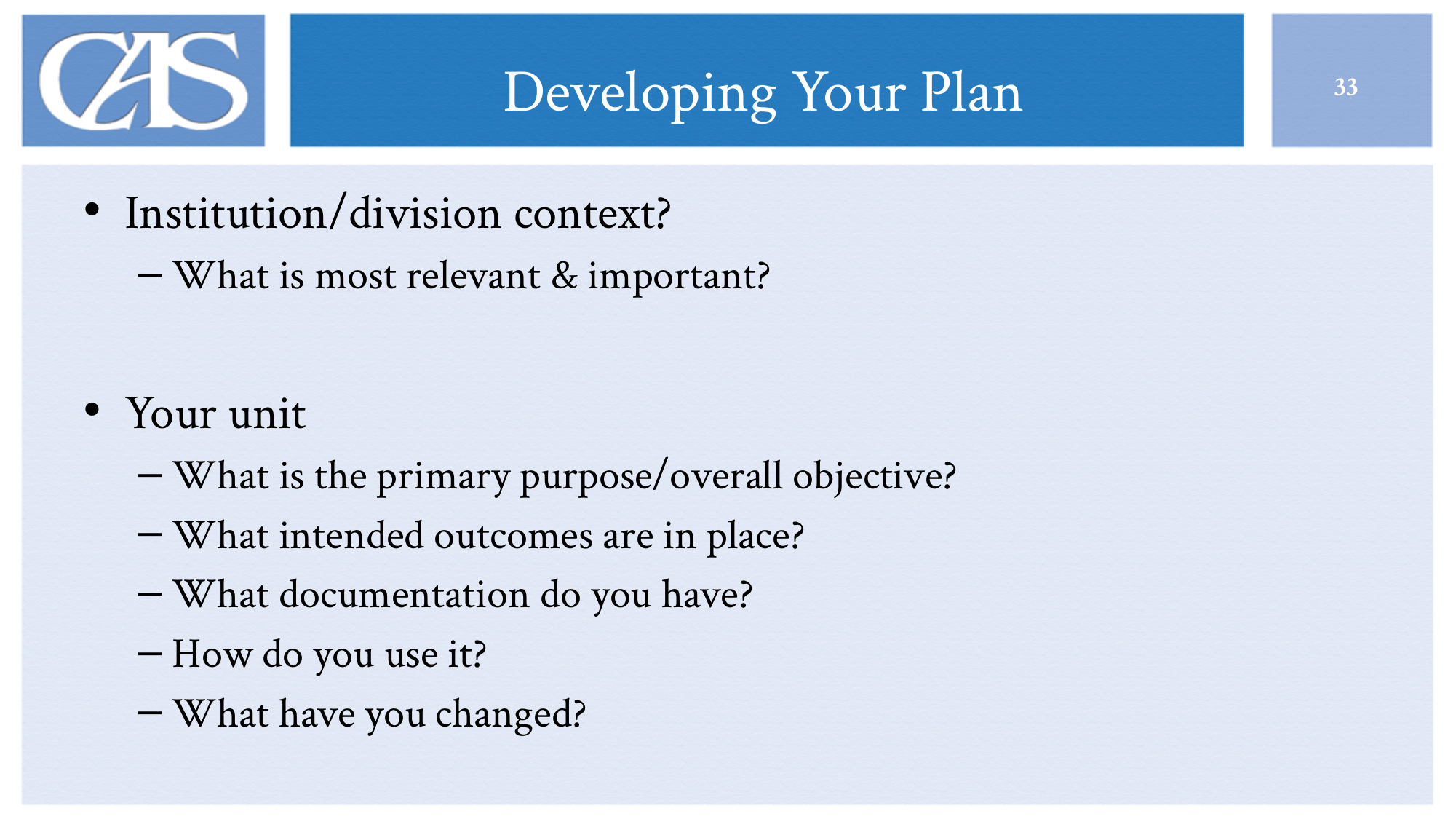

# Developing Your Plan
33
Institution/division context?
What is most relevant & important?

Your unit
What is the primary purpose/overall objective?
What intended outcomes are in place?
What documentation do you have?
How do you use it?
What have you changed?